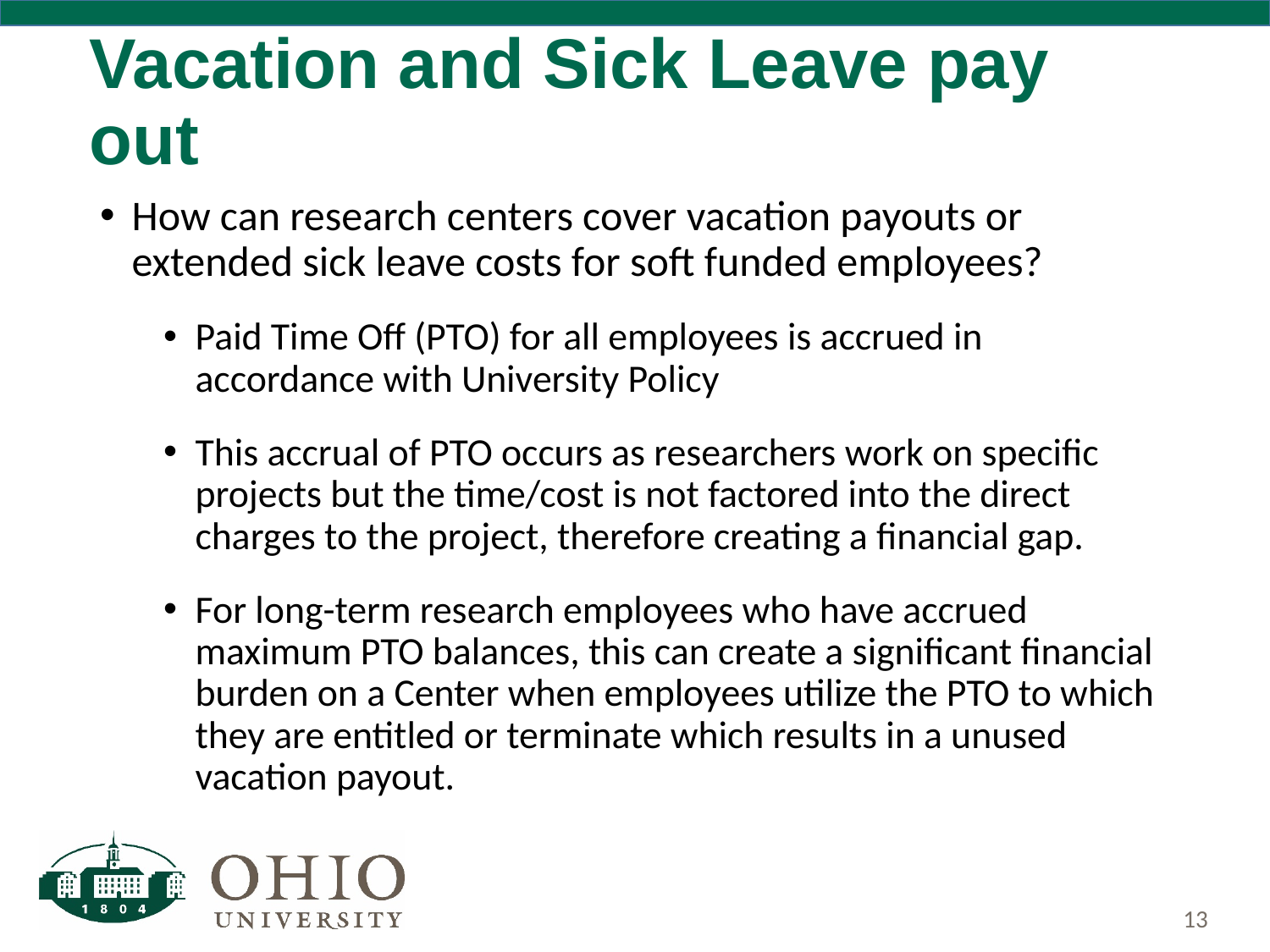

# Vacation and Sick Leave pay out
How can research centers cover vacation payouts or extended sick leave costs for soft funded employees?
Paid Time Off (PTO) for all employees is accrued in accordance with University Policy
This accrual of PTO occurs as researchers work on specific projects but the time/cost is not factored into the direct charges to the project, therefore creating a financial gap.
For long-term research employees who have accrued maximum PTO balances, this can create a significant financial burden on a Center when employees utilize the PTO to which they are entitled or terminate which results in a unused vacation payout.